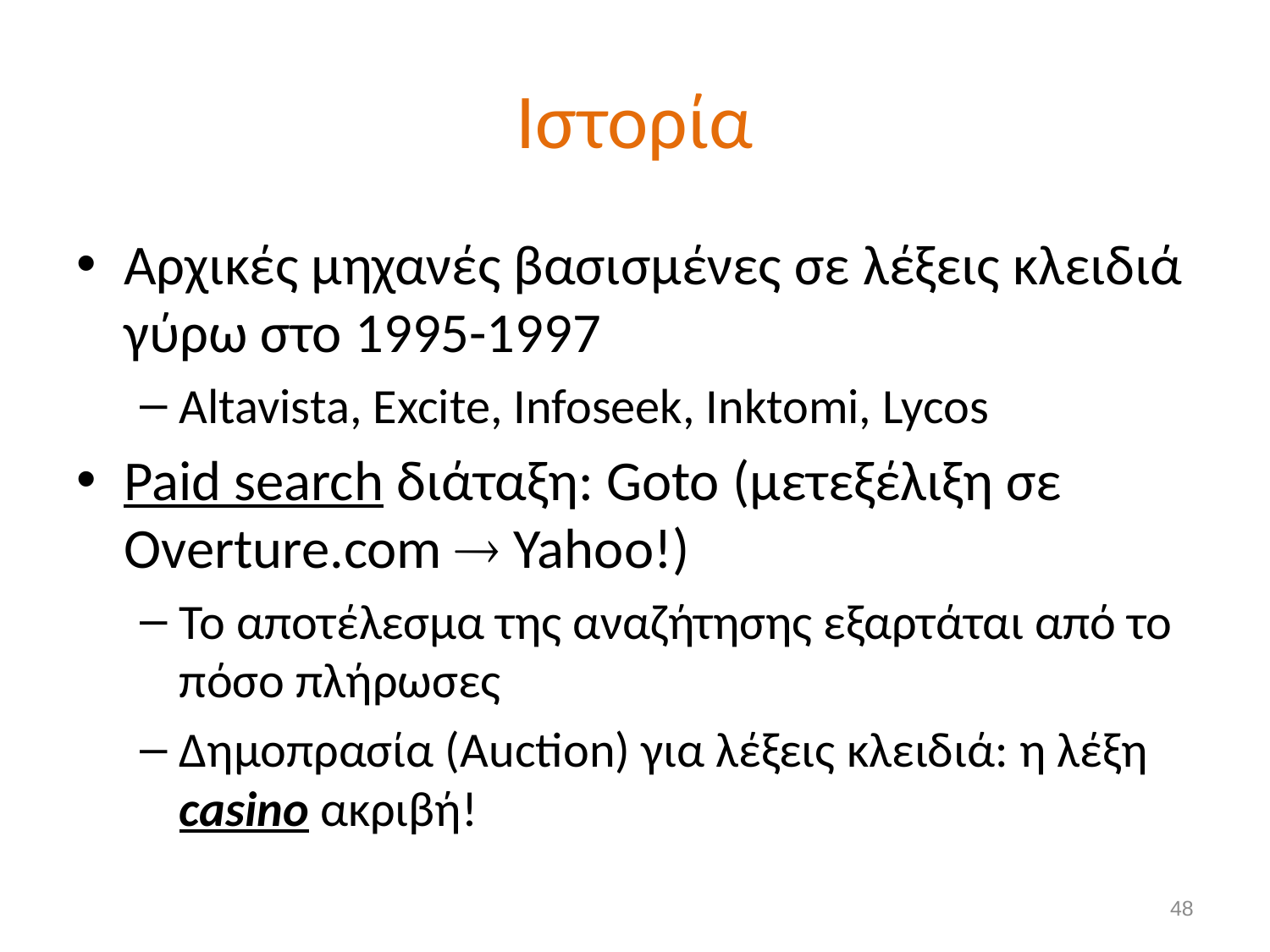

# Ιστορία
Αρχικές μηχανές βασισμένες σε λέξεις κλειδιά γύρω στο 1995-1997
Altavista, Excite, Infoseek, Inktomi, Lycos
Paid search διάταξη: Goto (μετεξέλιξη σε Overture.com → Yahoo!)
Το αποτέλεσμα της αναζήτησης εξαρτάται από το πόσο πλήρωσες
Δημοπρασία (Auction) για λέξεις κλειδιά: η λέξη casino ακριβή!

48